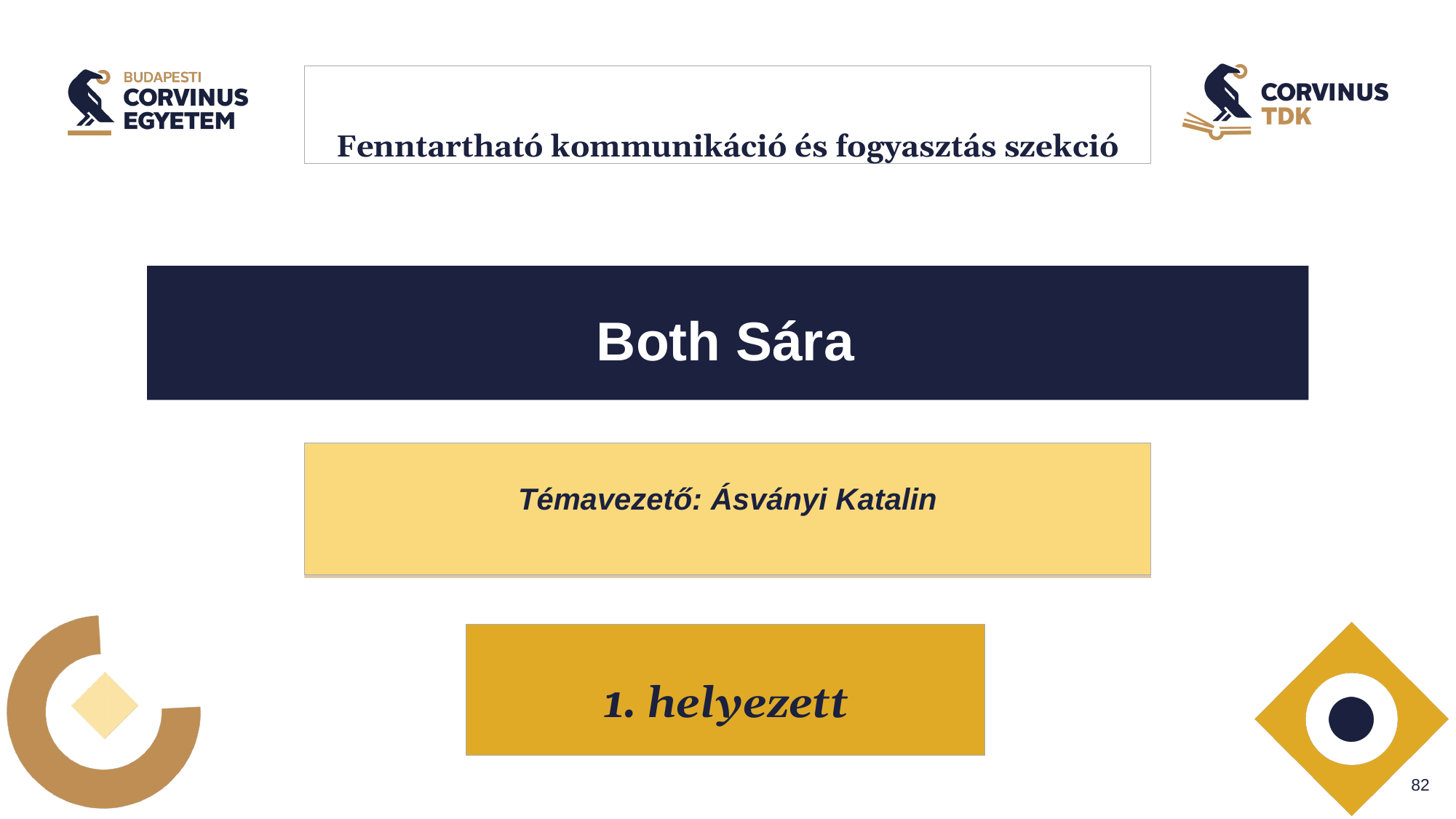

# Fenntartható kommunikáció és fogyasztás szekció
Both Sára

Témavezető: Ásványi Katalin

1. helyezett
2. helyezett
1. helyezett